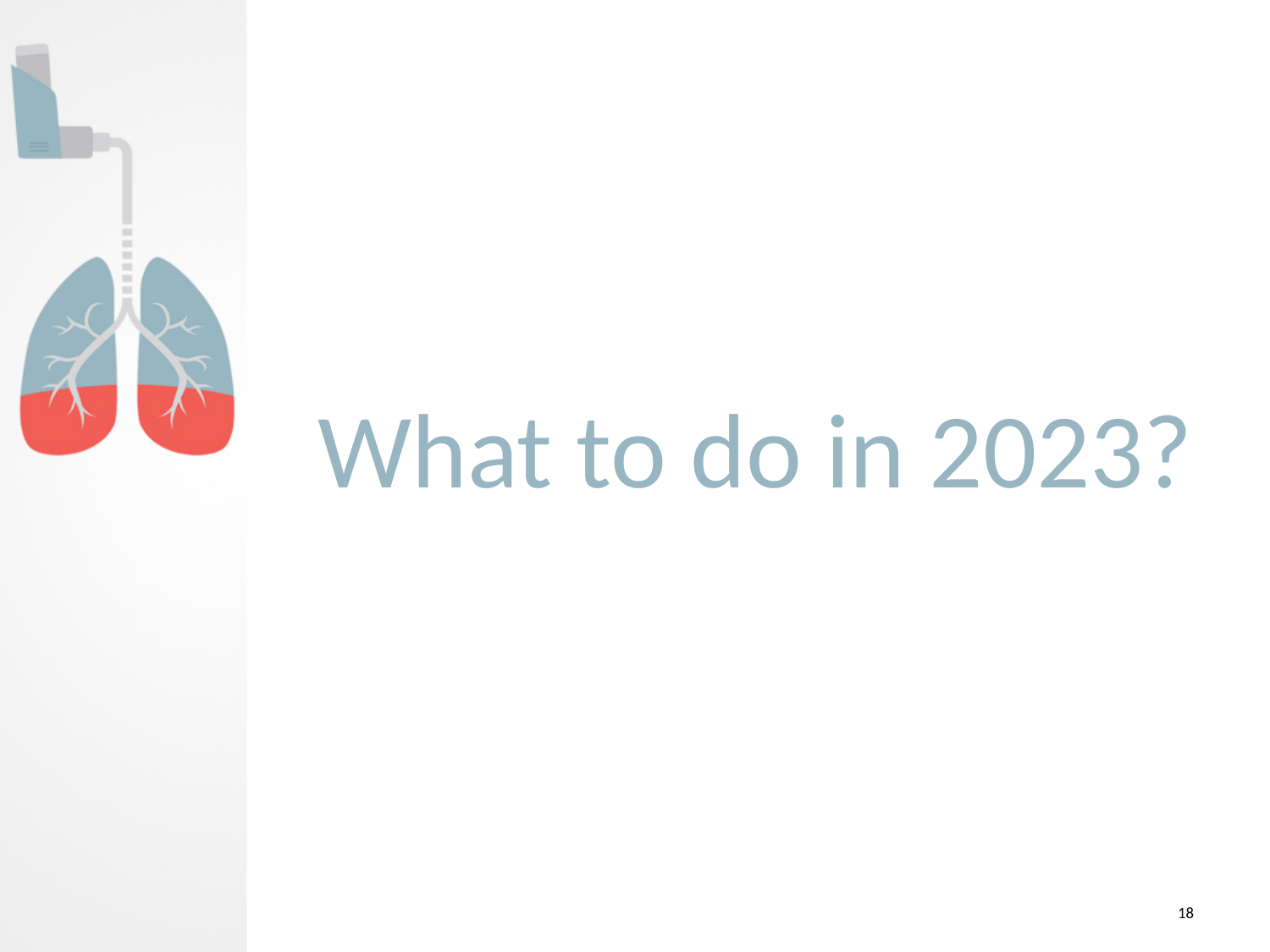

# What to do in 2023?
18